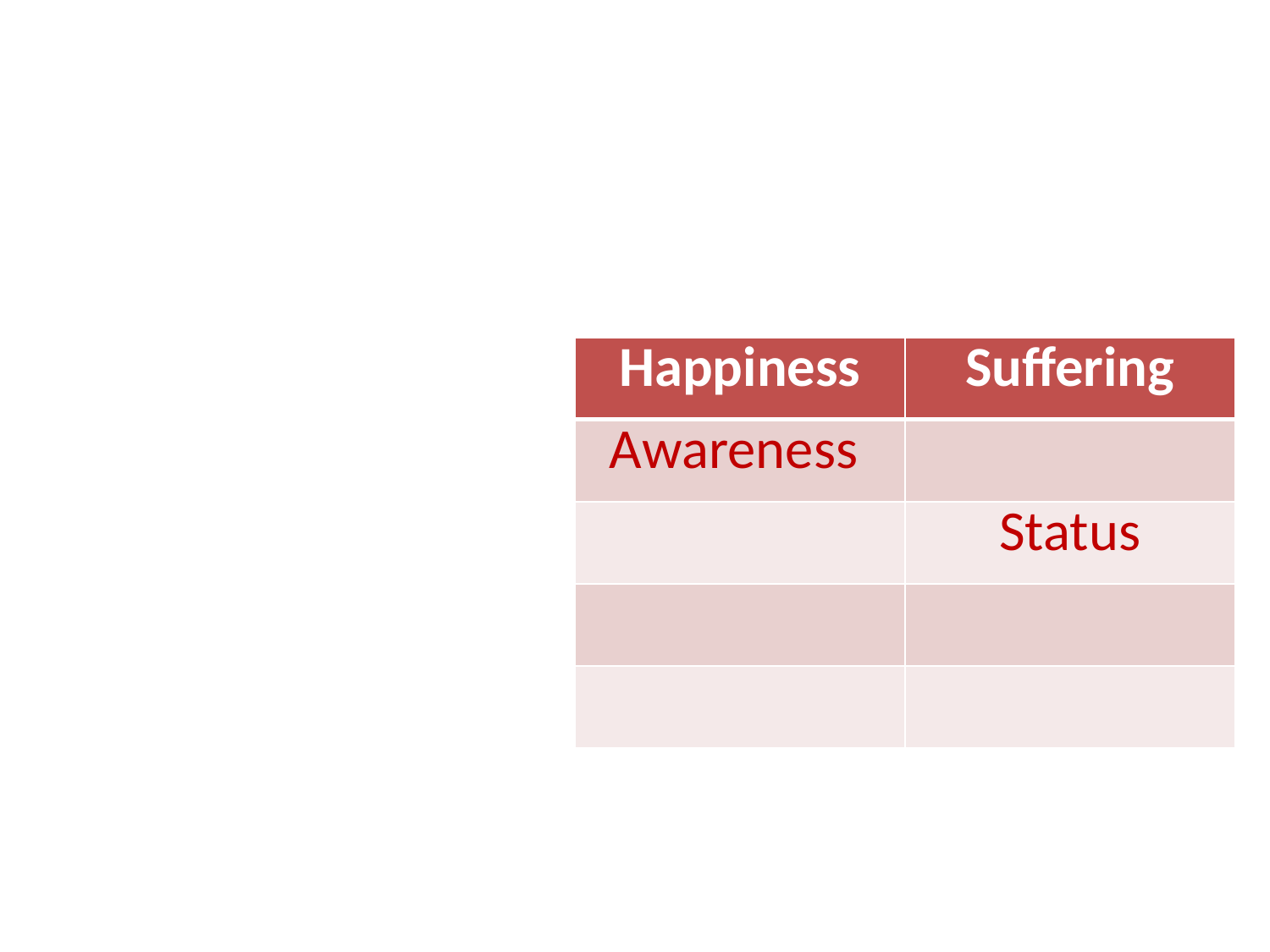

Buddha’s Enlightenment
| Happiness | Suffering |
| --- | --- |
| Awareness |  |
|  | Status |
|  |  |
|  |  |